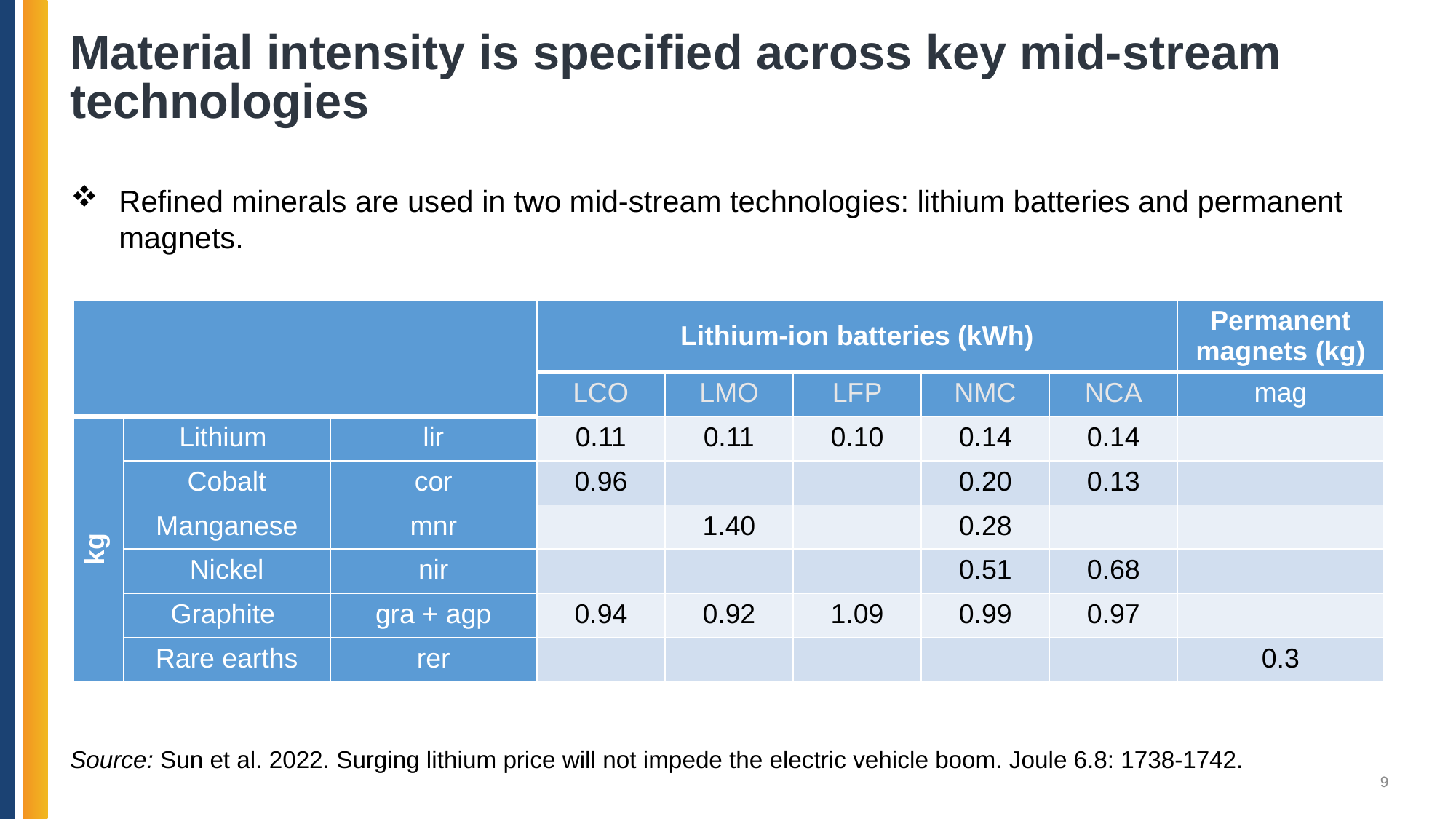

# Material intensity is specified across key mid-stream technologies
Refined minerals are used in two mid-stream technologies: lithium batteries and permanent magnets.
|  |  |  | Lithium-ion batteries (kWh) |  |  |  |  | Permanent magnets (kg) |
| --- | --- | --- | --- | --- | --- | --- | --- | --- |
|  |  |  | LCO | LMO | LFP | NMC | NCA | mag |
| kg | Lithium | lir | 0.11 | 0.11 | 0.10 | 0.14 | 0.14 |  |
|  | Cobalt | cor | 0.96 |  |  | 0.20 | 0.13 |  |
|  | Manganese | mnr |  | 1.40 |  | 0.28 |  |  |
|  | Nickel | nir |  |  |  | 0.51 | 0.68 |  |
|  | Graphite | gra + agp | 0.94 | 0.92 | 1.09 | 0.99 | 0.97 |  |
|  | Rare earths | rer |  |  |  |  |  | 0.3 |
Source: Sun et al. 2022. Surging lithium price will not impede the electric vehicle boom. Joule 6.8: 1738-1742.
9